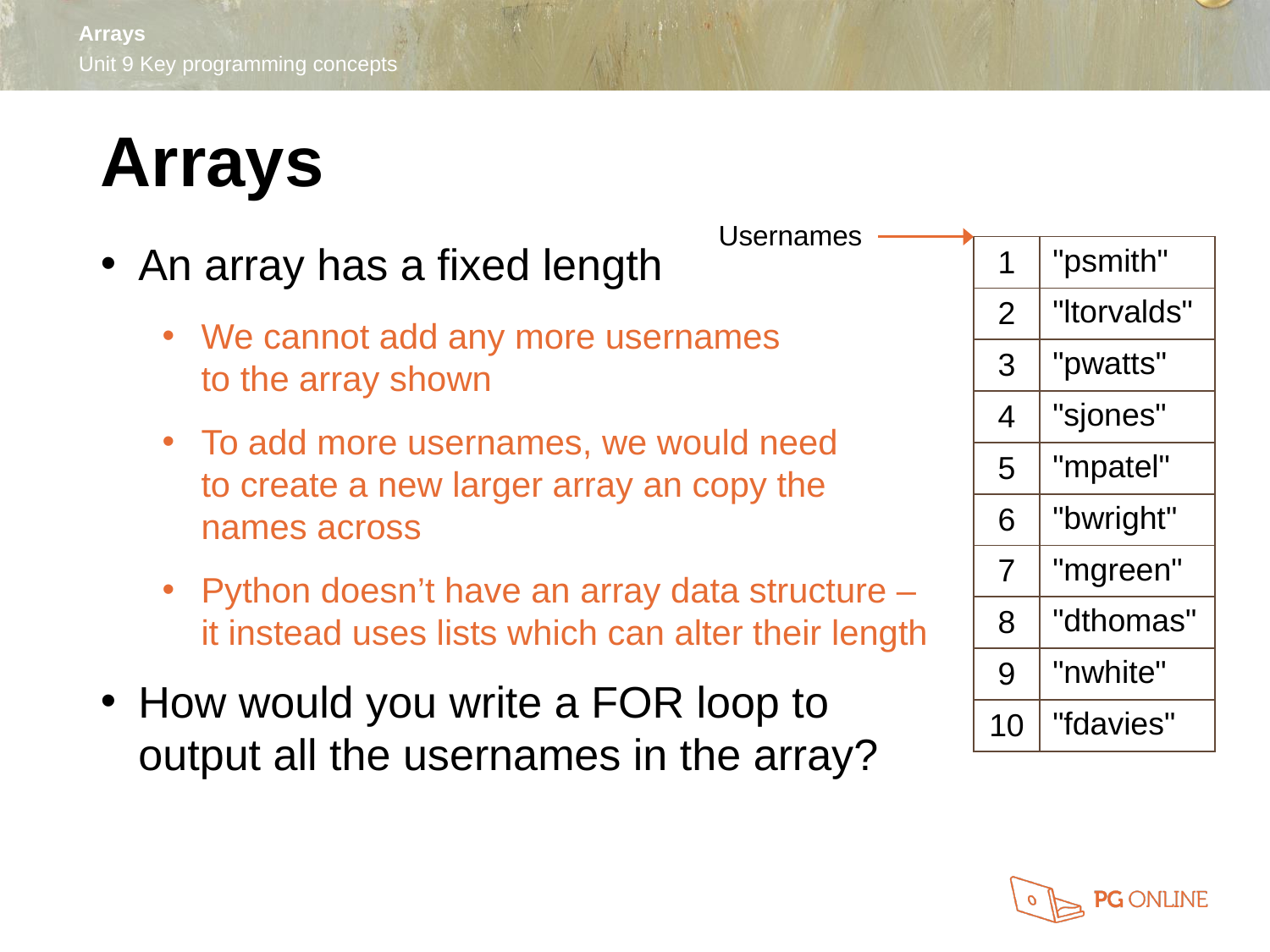

Arrays
Usernames
An array has a fixed length
We cannot add any more usernames
to the array shown
To add more usernames, we would need
to create a new larger array an copy the
names across
Python doesn’t have an array data structure –
it instead uses lists which can alter their length
How would you write a FOR loop to
output all the usernames in the array?
| 1 | "psmith" |
| --- | --- |
| 2 | "ltorvalds" |
| 3 | "pwatts" |
| 4 | "sjones" |
| 5 | "mpatel" |
| 6 | "bwright" |
| 7 | "mgreen" |
| 8 | "dthomas" |
| 9 | "nwhite" |
| 10 | "fdavies" |